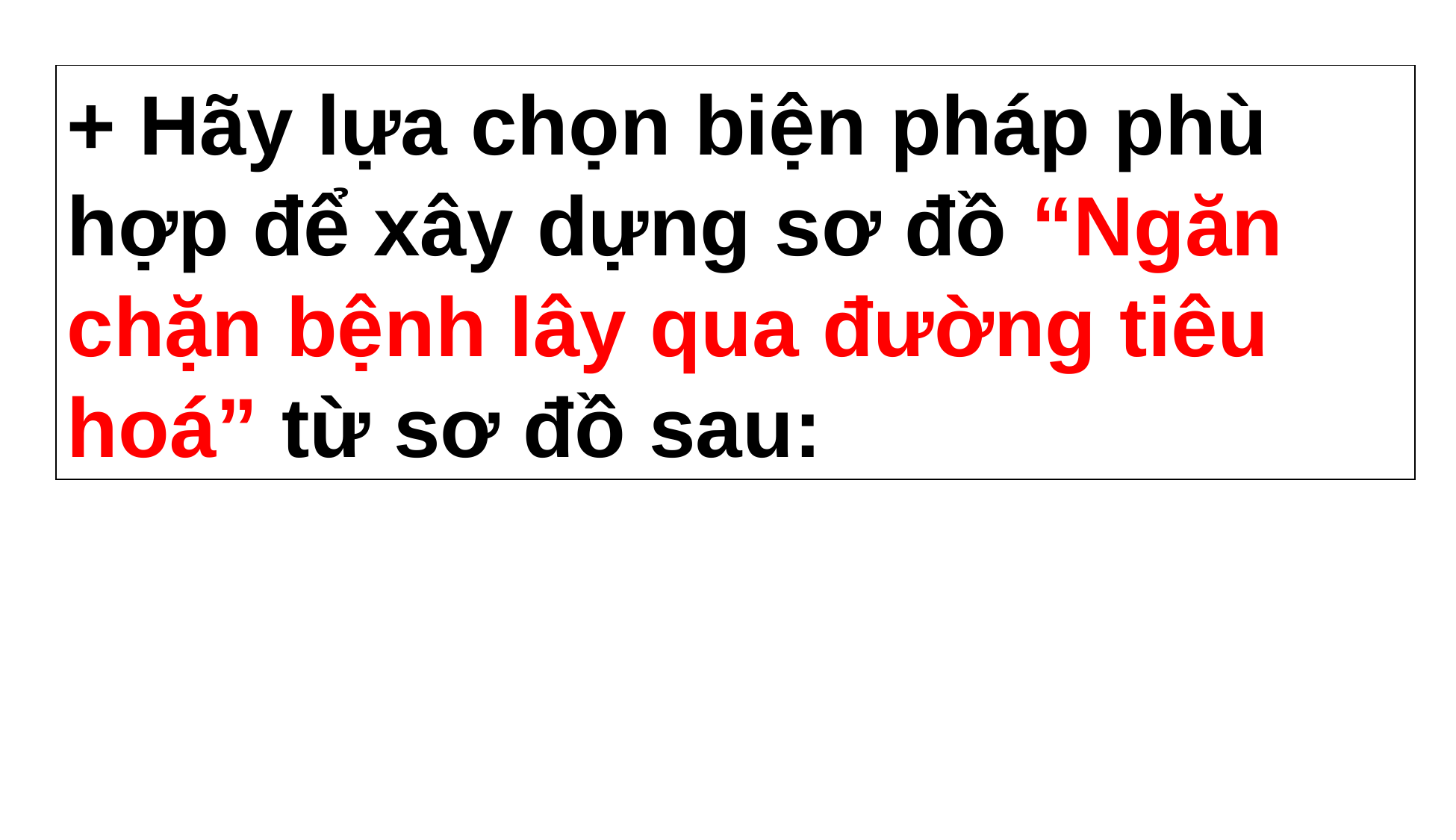

+ Hãy lựa chọn biện pháp phù hợp để xây dựng sơ đồ “Ngăn chặn bệnh lây qua đường tiêu hoá” từ sơ đồ sau: